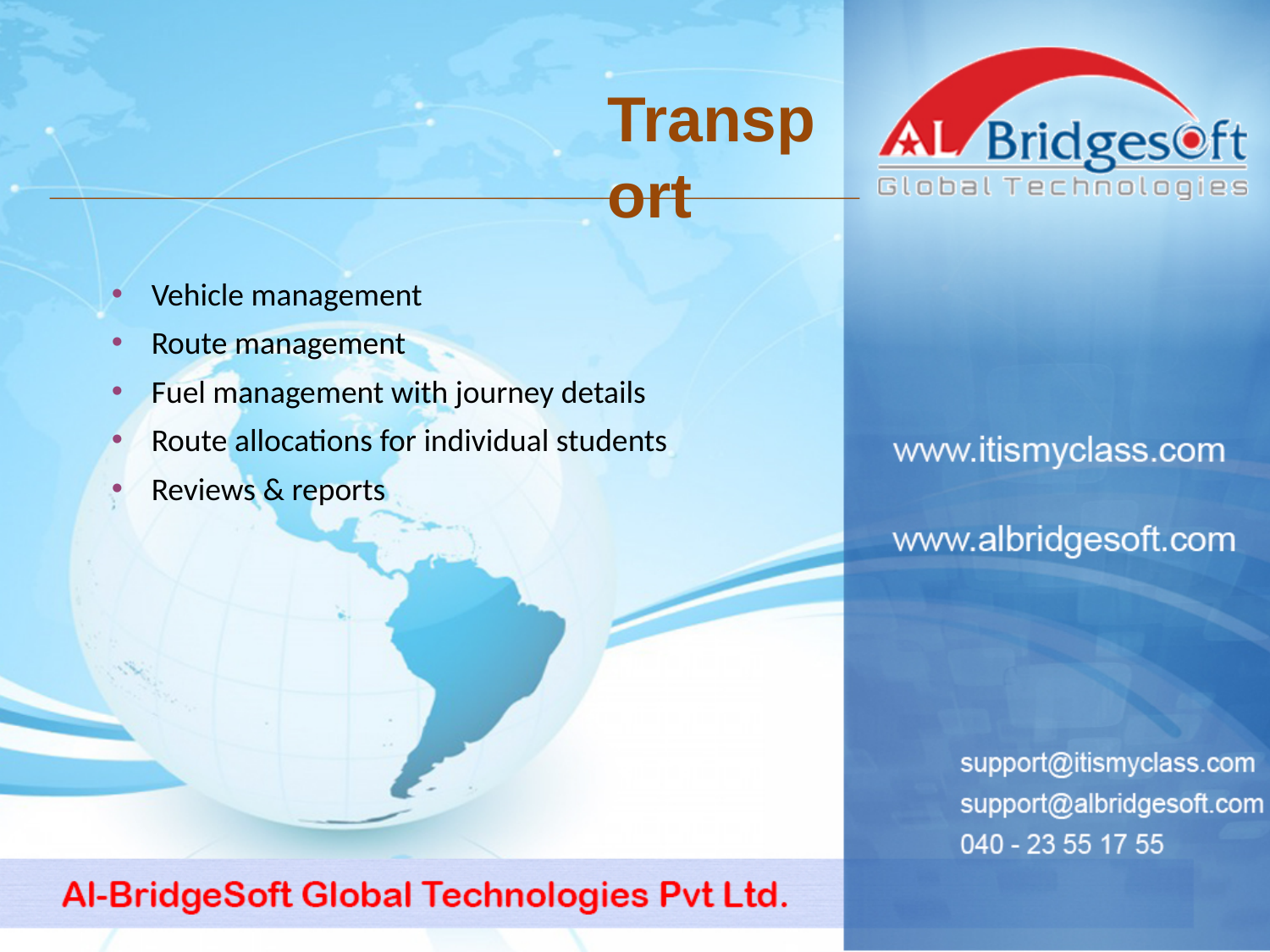

Transport

Vehicle management
Route management
Fuel management with journey details
Route allocations for individual students
Reviews & reports